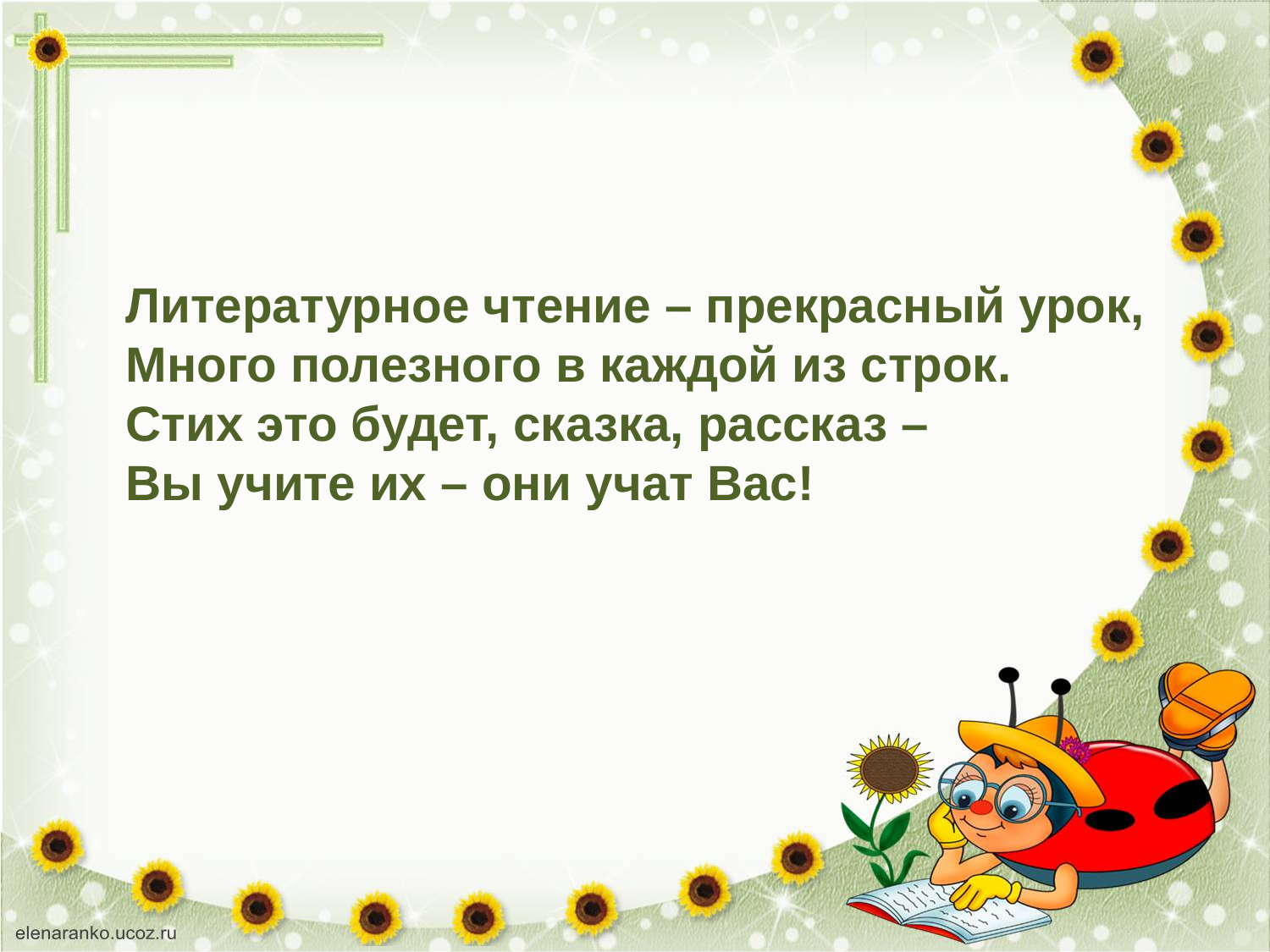

Литературное чтение – прекрасный урок,
Много полезного в каждой из строк.
Стих это будет, сказка, рассказ –
Вы учите их – они учат Вас!